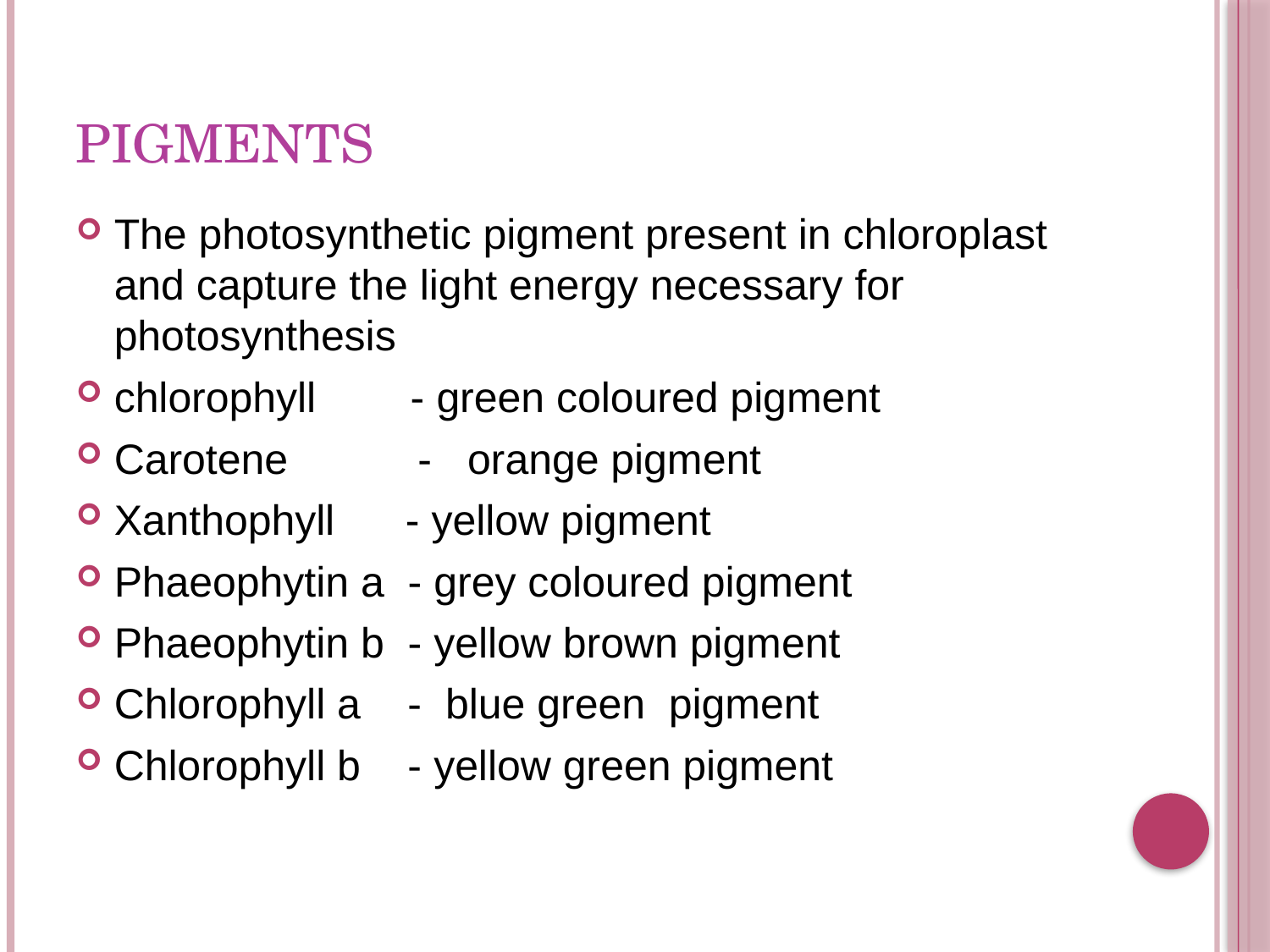

# pigments
The photosynthetic pigment present in chloroplast and capture the light energy necessary for photosynthesis
chlorophyll        - green coloured pigment
Carotene           -   orange pigment
Xanthophyll      - yellow pigment
Phaeophytin a  - grey coloured pigment
Phaeophytin b  - yellow brown pigment
Chlorophyll a    -  blue green  pigment
Chlorophyll b    - yellow green pigment